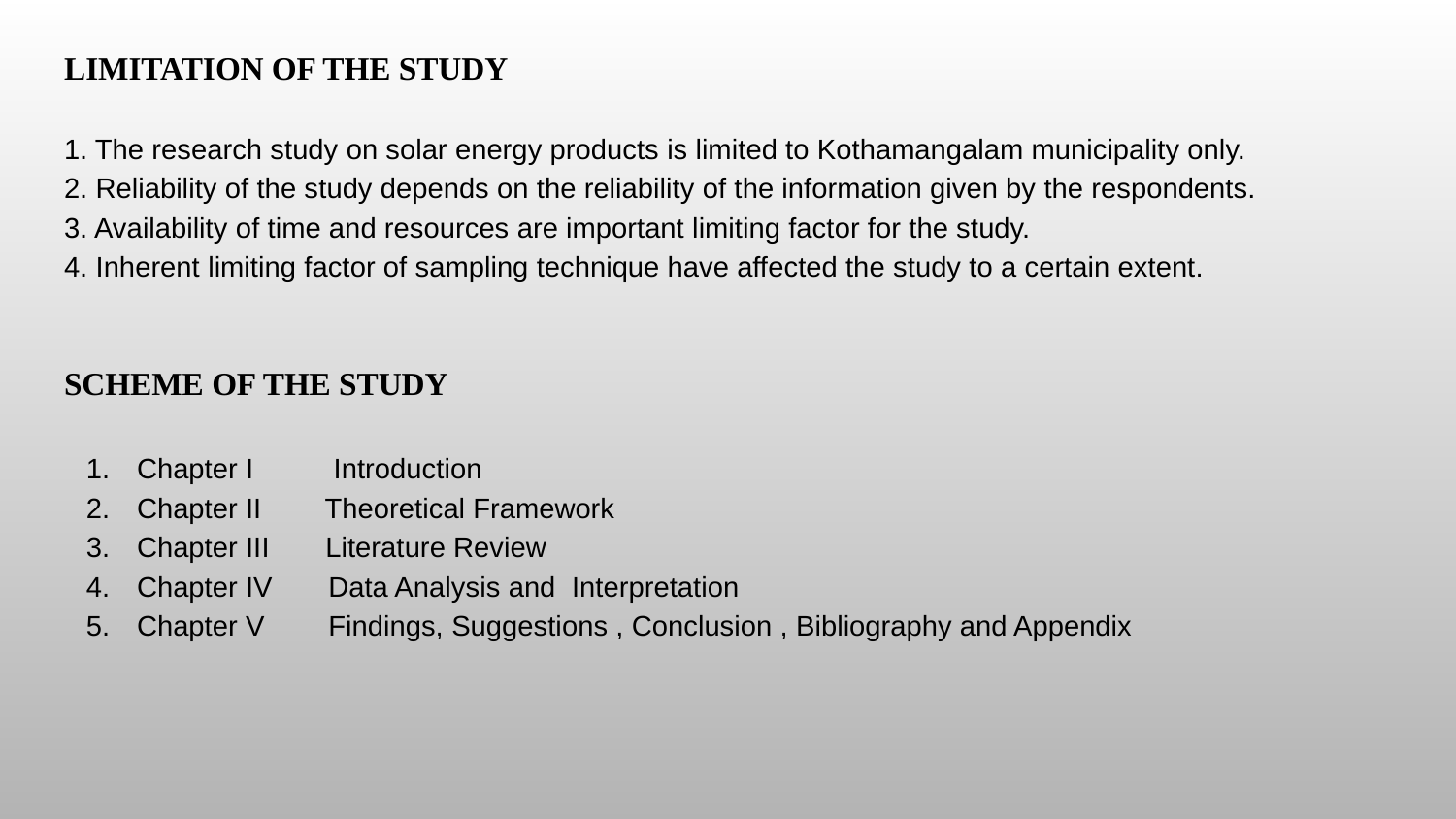

LIMITATION OF THE STUDY

1. The research study on solar energy products is limited to Kothamangalam municipality only.
2. Reliability of the study depends on the reliability of the information given by the respondents.
3. Availability of time and resources are important limiting factor for the study.
4. Inherent limiting factor of sampling technique have affected the study to a certain extent.

SCHEME OF THE STUDY

Chapter I          Introduction
Chapter II        Theoretical Framework
Chapter III       Literature Review
Chapter IV       Data Analysis and  Interpretation
Chapter V        Findings, Suggestions , Conclusion , Bibliography and Appendix